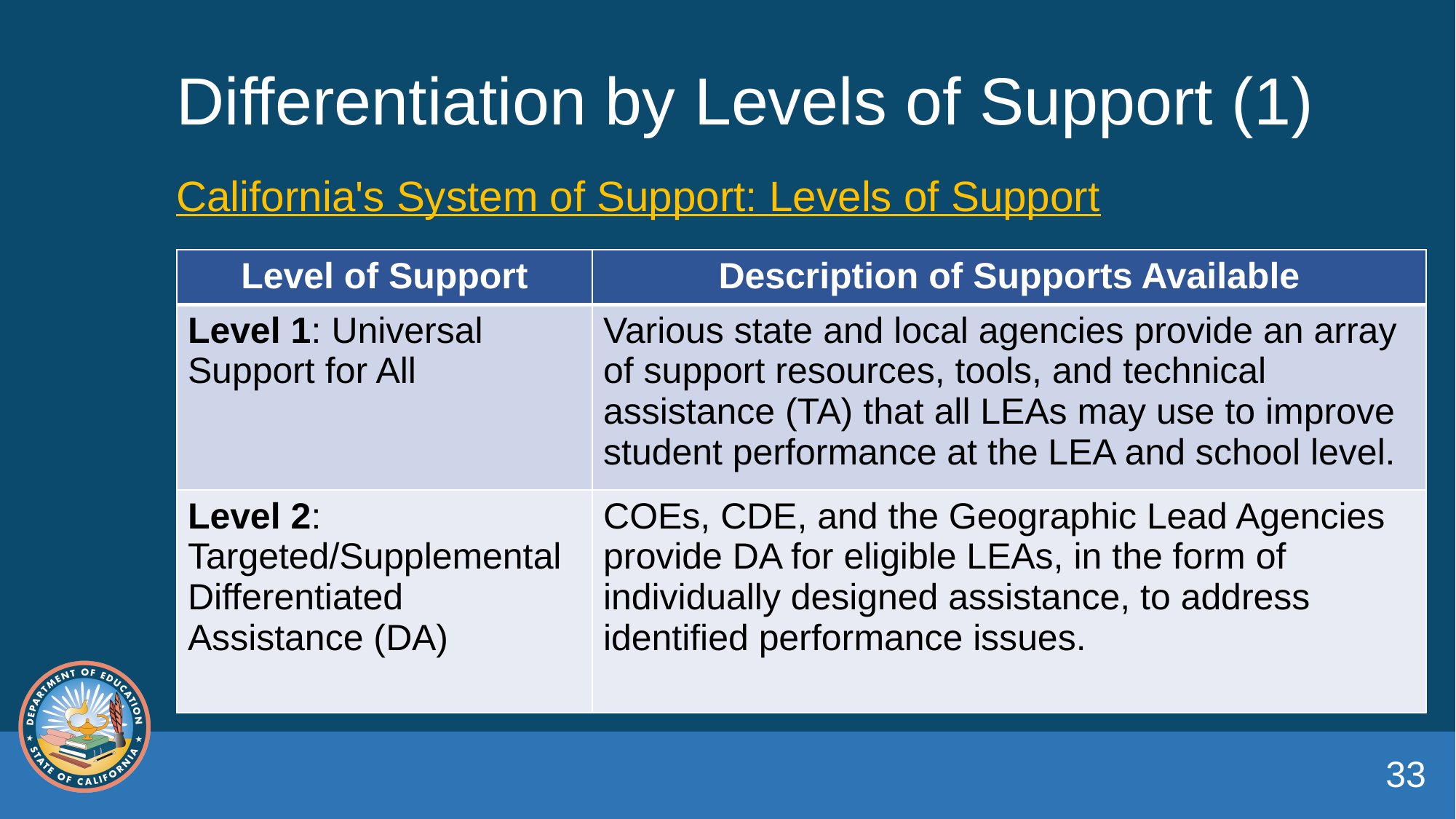

# Differentiation by Levels of Support (1)
California's System of Support: Levels of Support
| Level of Support | Description of Supports Available |
| --- | --- |
| Level 1: Universal Support for All | Various state and local agencies provide an array of support resources, tools, and technical assistance (TA) that all LEAs may use to improve student performance at the LEA and school level. |
| Level 2: Targeted/Supplemental Differentiated Assistance (DA) | COEs, CDE, and the Geographic Lead Agencies provide DA for eligible LEAs, in the form of individually designed assistance, to address identified performance issues. |
33